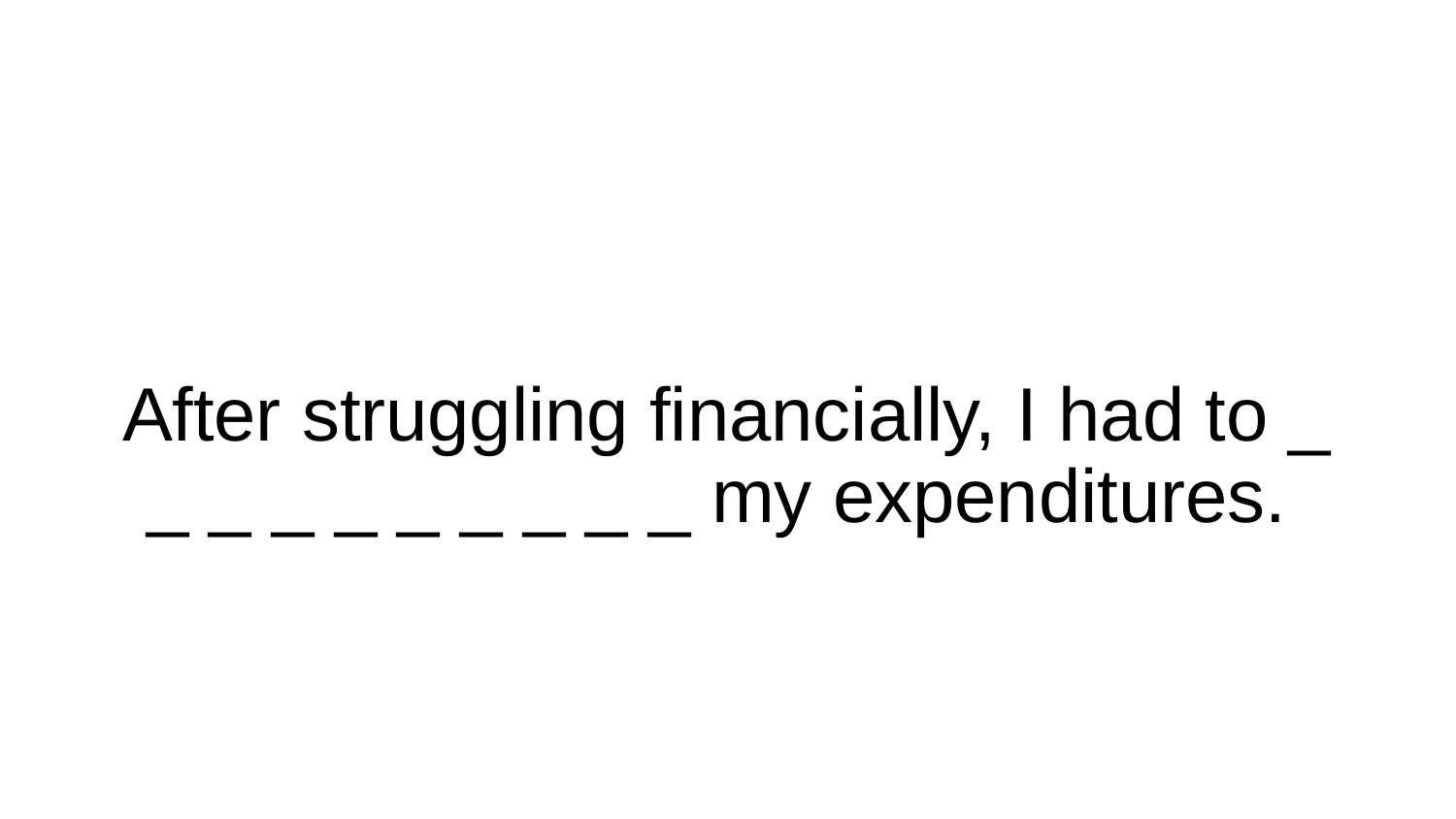

# After struggling financially, I had to _ _ _ _ _ _ _ _ _ _ my expenditures.